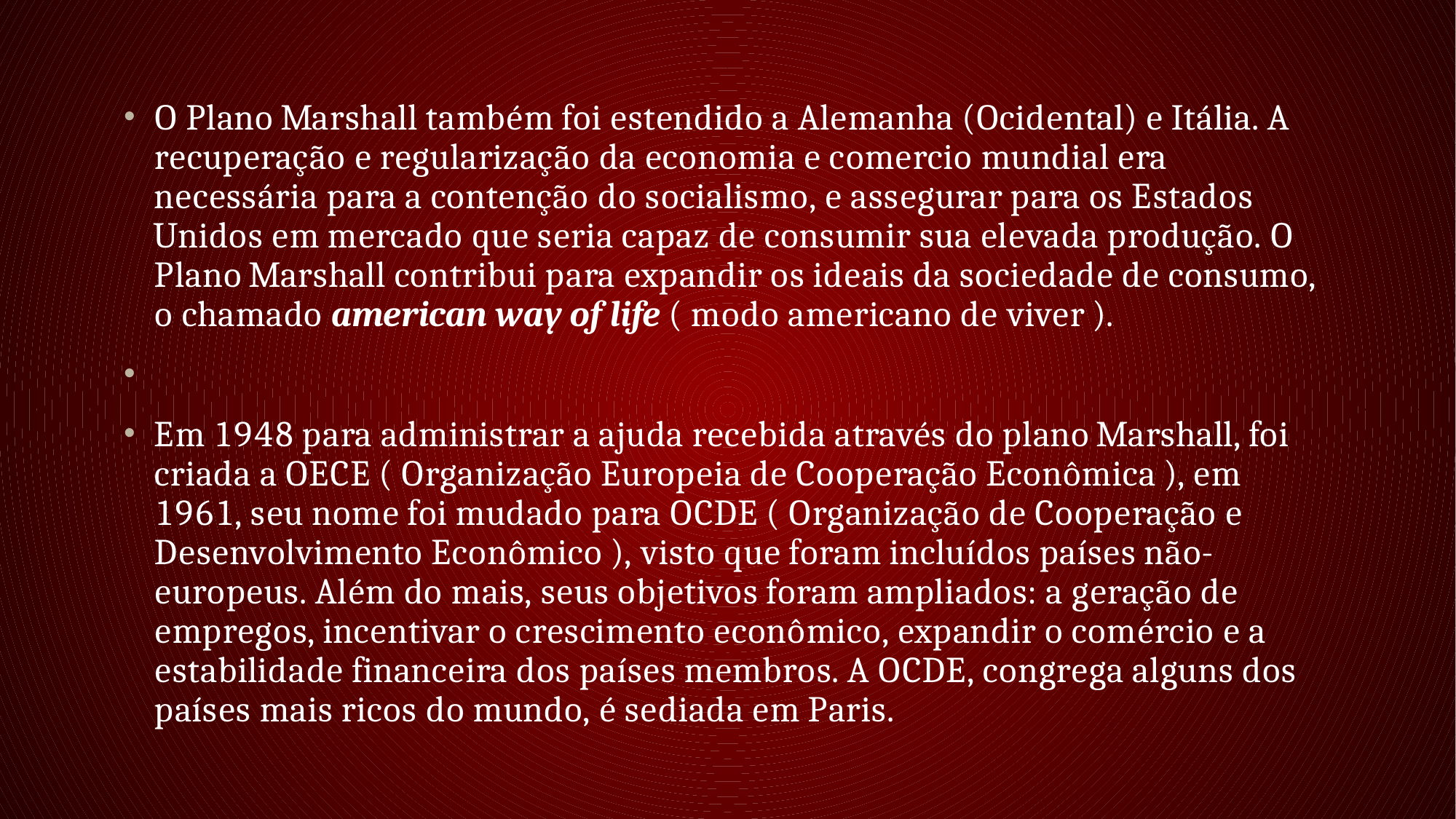

O Plano Marshall também foi estendido a Alemanha (Ocidental) e Itália. A recuperação e regularização da economia e comercio mundial era necessária para a contenção do socialismo, e assegurar para os Estados Unidos em mercado que seria capaz de consumir sua elevada produção. O Plano Marshall contribui para expandir os ideais da sociedade de consumo, o chamado american way of life ( modo americano de viver ).

Em 1948 para administrar a ajuda recebida através do plano Marshall, foi criada a OECE ( Organização Europeia de Cooperação Econômica ), em 1961, seu nome foi mudado para OCDE ( Organização de Cooperação e Desenvolvimento Econômico ), visto que foram incluídos países não-europeus. Além do mais, seus objetivos foram ampliados: a geração de empregos, incentivar o crescimento econômico, expandir o comércio e a estabilidade financeira dos países membros. A OCDE, congrega alguns dos países mais ricos do mundo, é sediada em Paris.